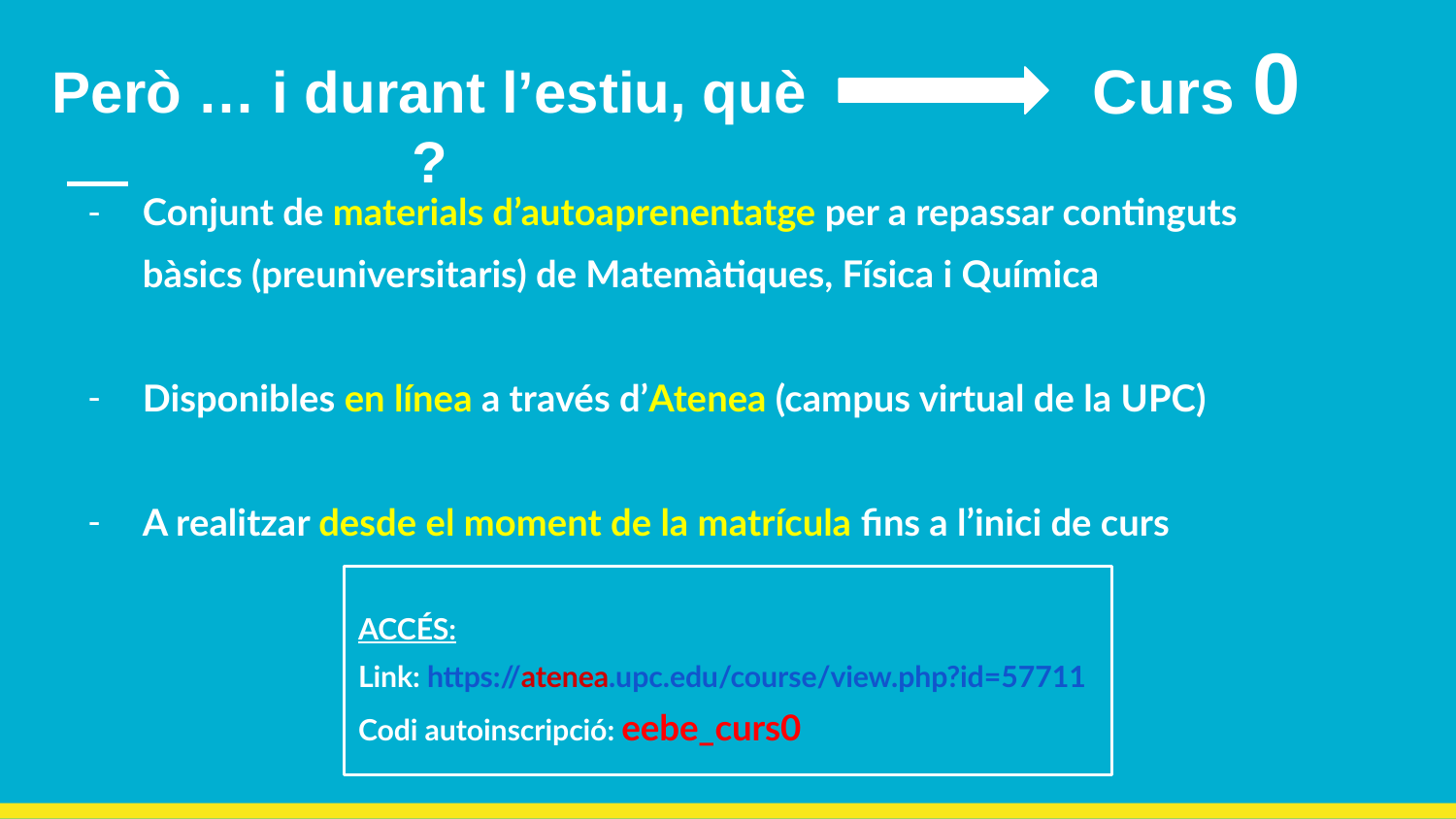

Però … i durant l’estiu, què ?
# Curs 0

Conjunt de materials d’autoaprenentatge per a repassar continguts
bàsics (preuniversitaris) de Matemàtiques, Física i Química

Disponibles en línea a través d’Atenea (campus virtual de la UPC)

A realitzar desde el moment de la matrícula fins a l’inici de curs

ACCÉS:
Link: https://atenea.upc.edu/course/view.php?id=57711
Codi autoinscripció: eebe_curs0